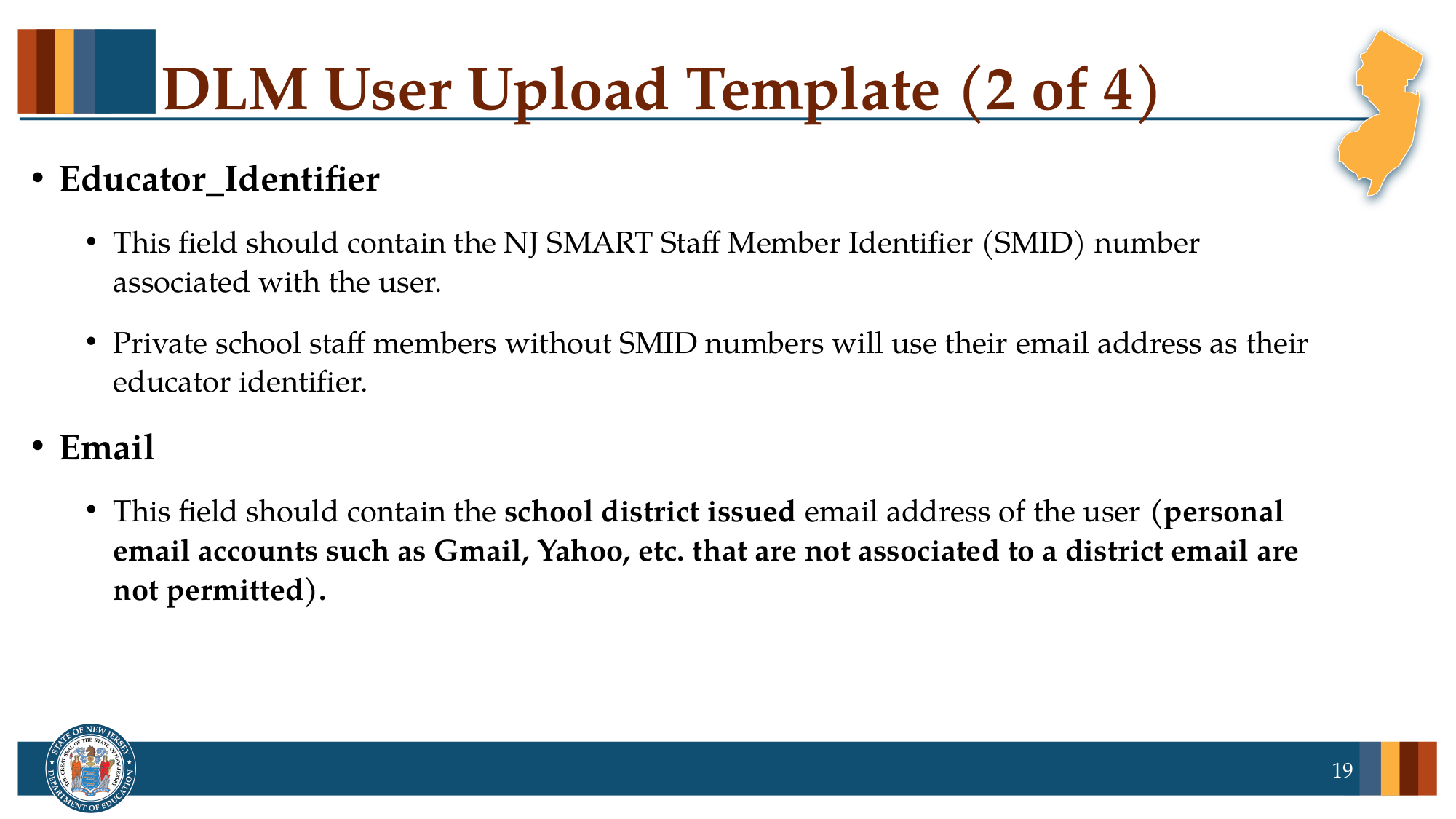

# DLM User Upload Template (2 of 4)
Educator_Identifier
This field should contain the NJ SMART Staff Member Identifier (SMID) number associated with the user.
Private school staff members without SMID numbers will use their email address as their educator identifier.
Email
This field should contain the school district issued email address of the user (personal email accounts such as Gmail, Yahoo, etc. that are not associated to a district email are not permitted).
19